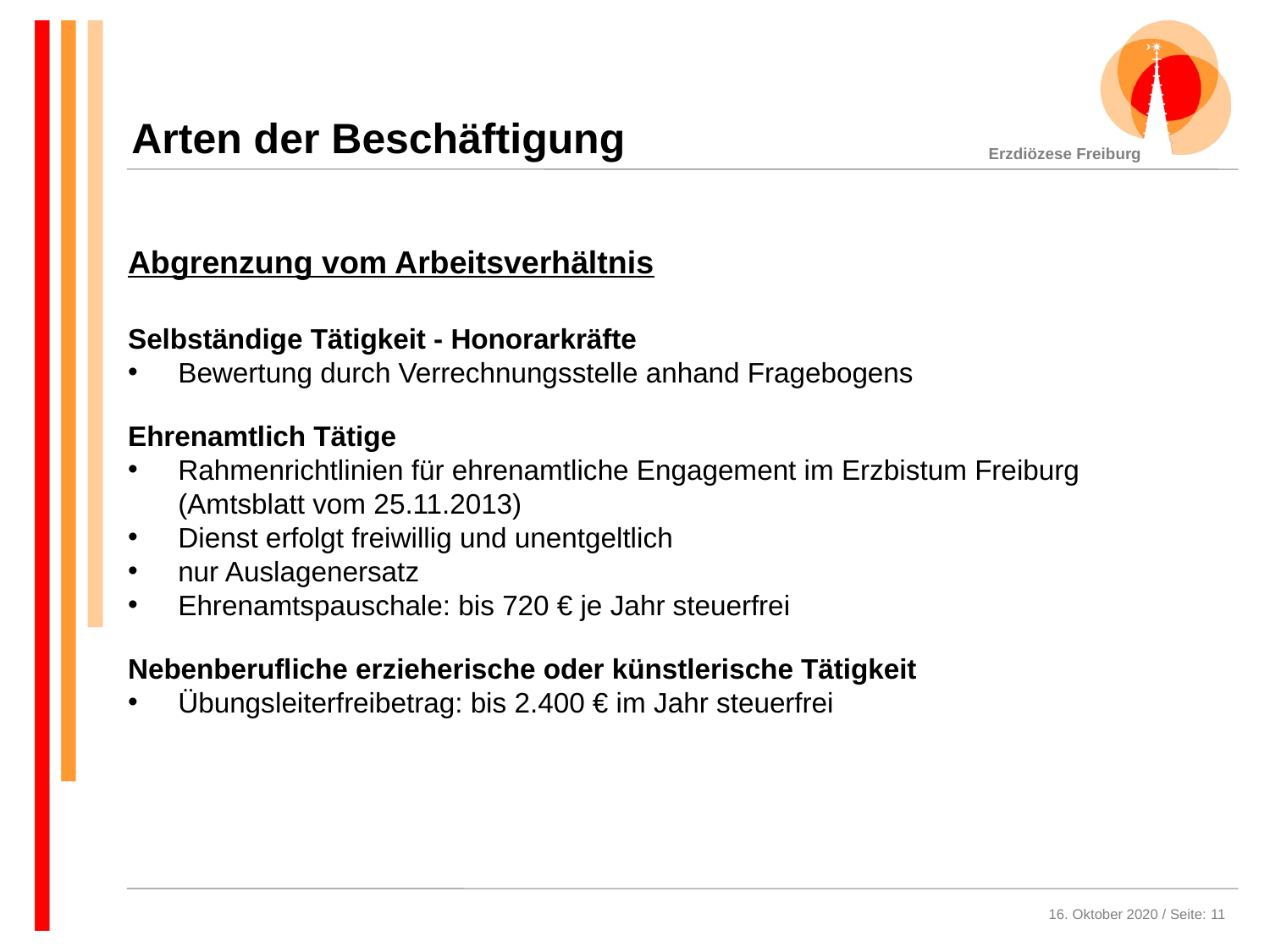

Arten der Beschäftigung
Abgrenzung vom Arbeitsverhältnis

Selbständige Tätigkeit - Honorarkräfte
Bewertung durch Verrechnungsstelle anhand Fragebogens

Ehrenamtlich Tätige
Rahmenrichtlinien für ehrenamtliche Engagement im Erzbistum Freiburg (Amtsblatt vom 25.11.2013)
Dienst erfolgt freiwillig und unentgeltlich
nur Auslagenersatz
Ehrenamtspauschale: bis 720 € je Jahr steuerfrei

Nebenberufliche erzieherische oder künstlerische Tätigkeit
Übungsleiterfreibetrag: bis 2.400 € im Jahr steuerfrei
16. Oktober 2020 / Seite: 11